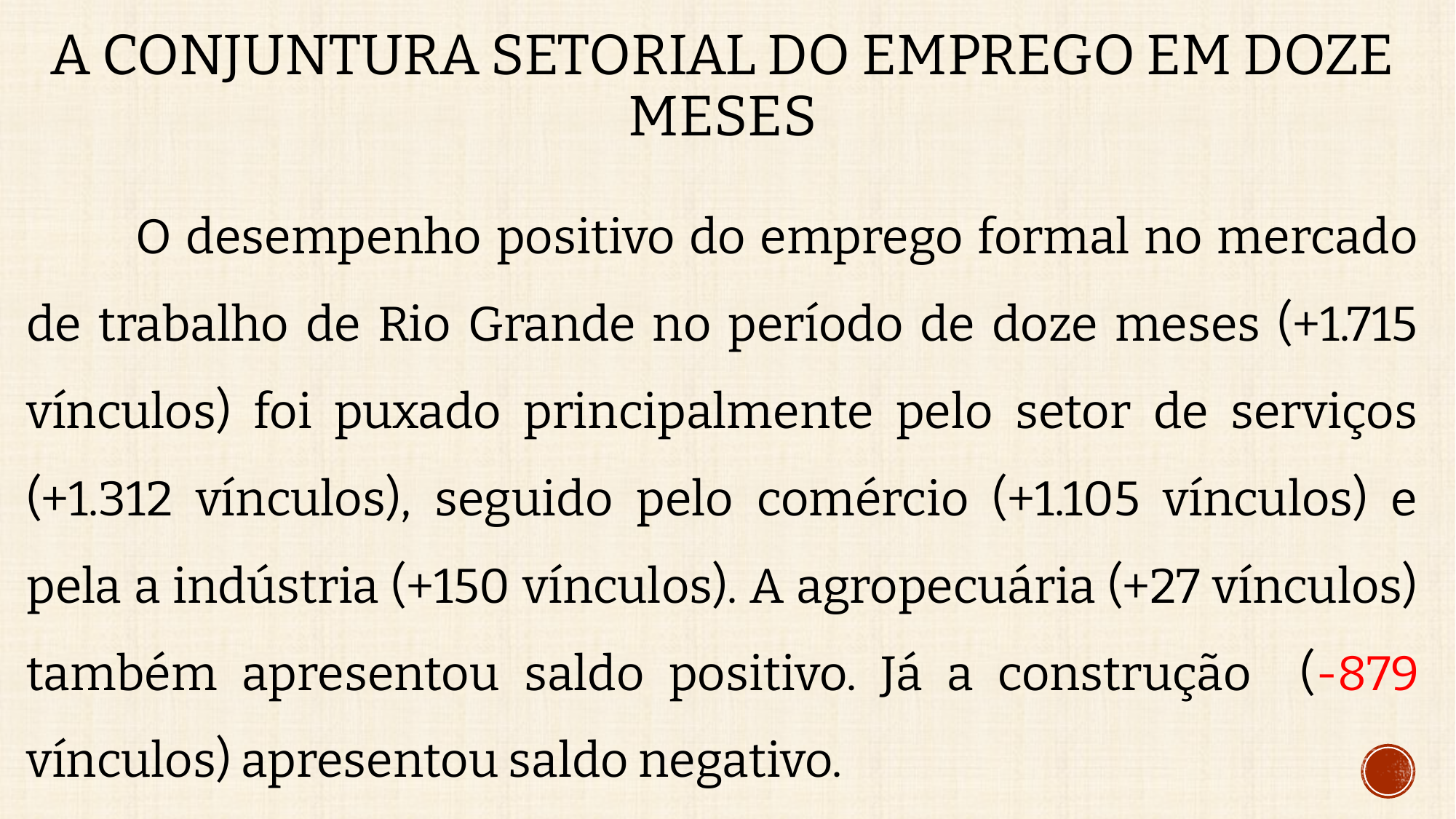

# A conjuntura setorial do emprego EM DOZE MESES
	O desempenho positivo do emprego formal no mercado de trabalho de Rio Grande no período de doze meses (+1.715 vínculos) foi puxado principalmente pelo setor de serviços (+1.312 vínculos), seguido pelo comércio (+1.105 vínculos) e pela a indústria (+150 vínculos). A agropecuária (+27 vínculos) também apresentou saldo positivo. Já a construção  (-879 vínculos) apresentou saldo negativo.